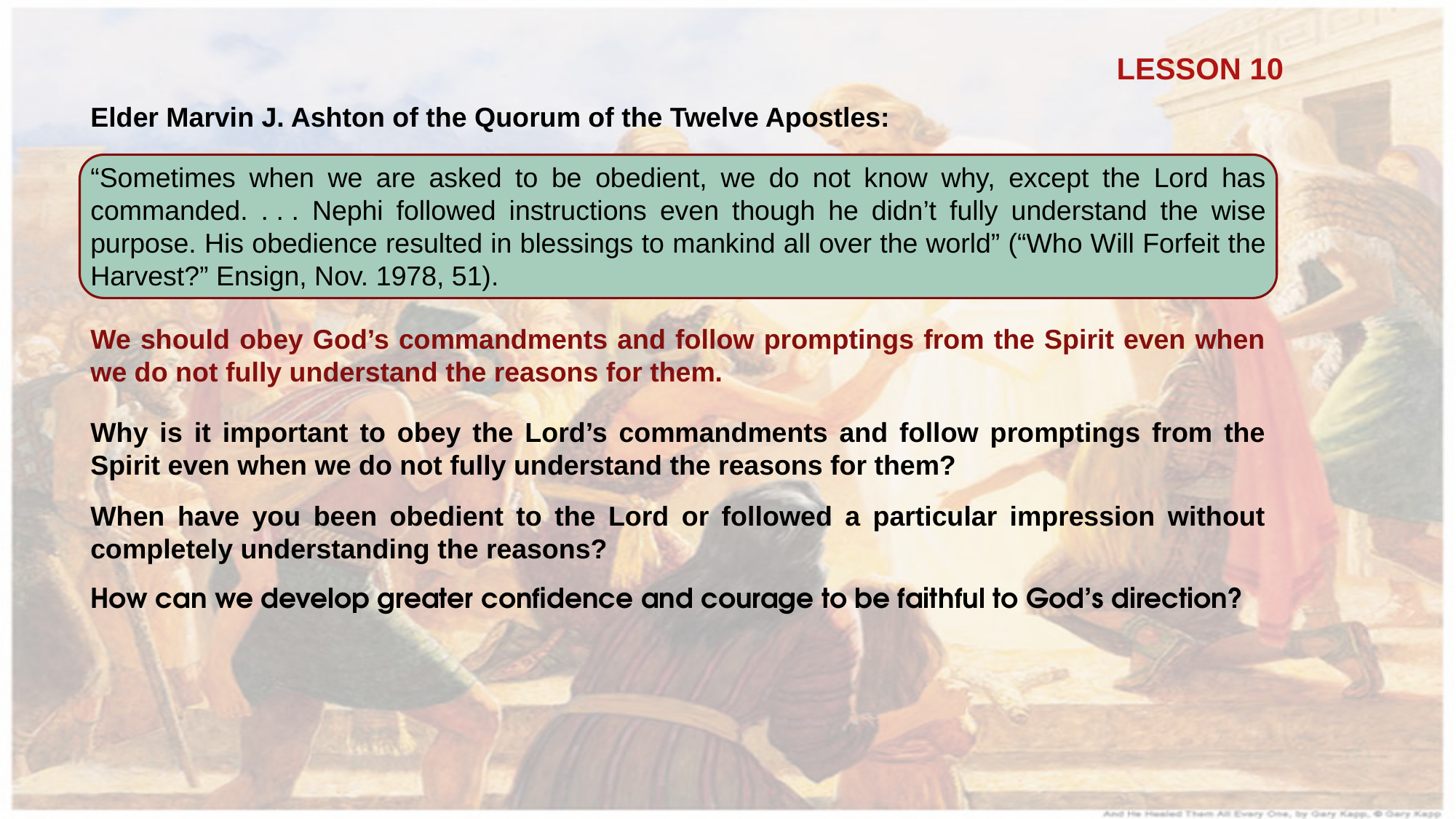

LESSON 10
Elder Marvin J. Ashton of the Quorum of the Twelve Apostles:

“Sometimes when we are asked to be obedient, we do not know why, except the Lord has commanded. . . . Nephi followed instructions even though he didn’t fully understand the wise purpose. His obedience resulted in blessings to mankind all over the world” (“Who Will Forfeit the Harvest?” Ensign, Nov. 1978, 51).
We should obey God’s commandments and follow promptings from the Spirit even when we do not fully understand the reasons for them.
Why is it important to obey the Lord’s commandments and follow promptings from the Spirit even when we do not fully understand the reasons for them?
When have you been obedient to the Lord or followed a particular impression without completely understanding the reasons?
How can we develop greater confidence and courage to be faithful to God’s direction?